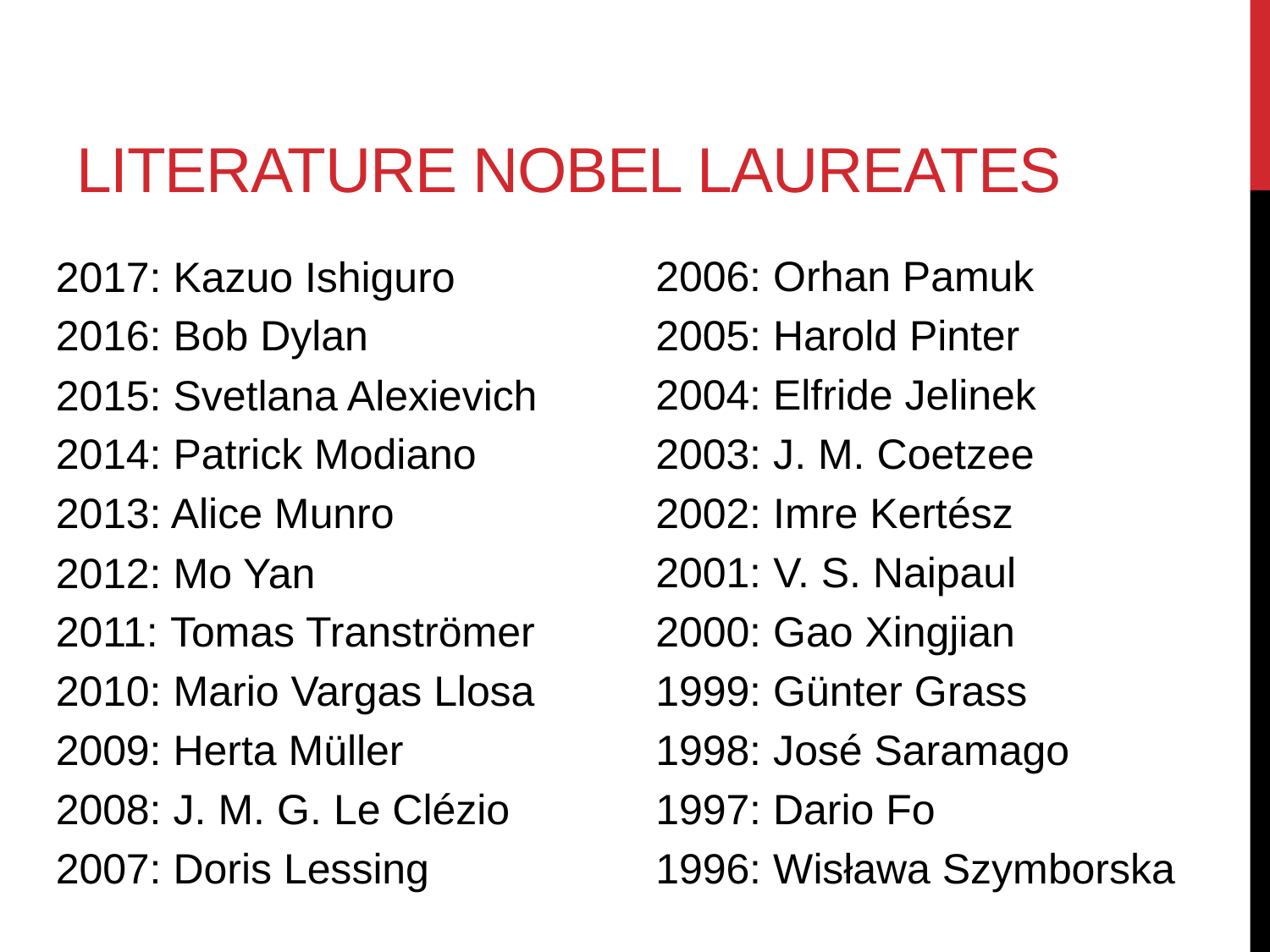

LITERATURE NOBEL LAUREATES
2017: Kazuo Ishiguro
2016: Bob Dylan
2015: Svetlana Alexievich
2014: Patrick Modiano
2013: Alice Munro
2012: Mo Yan
2011: Tomas Tranströmer
2010: Mario Vargas Llosa
2009: Herta Müller
2008: J. M. G. Le Clézio
2007: Doris Lessing

2006: Orhan Pamuk
2005: Harold Pinter
2004: Elfride Jelinek
2003: J. M. Coetzee
2002: Imre Kertész
2001: V. S. Naipaul
2000: Gao Xingjian
1999: Günter Grass
1998: José Saramago
1997: Dario Fo
1996: Wisława Szymborska